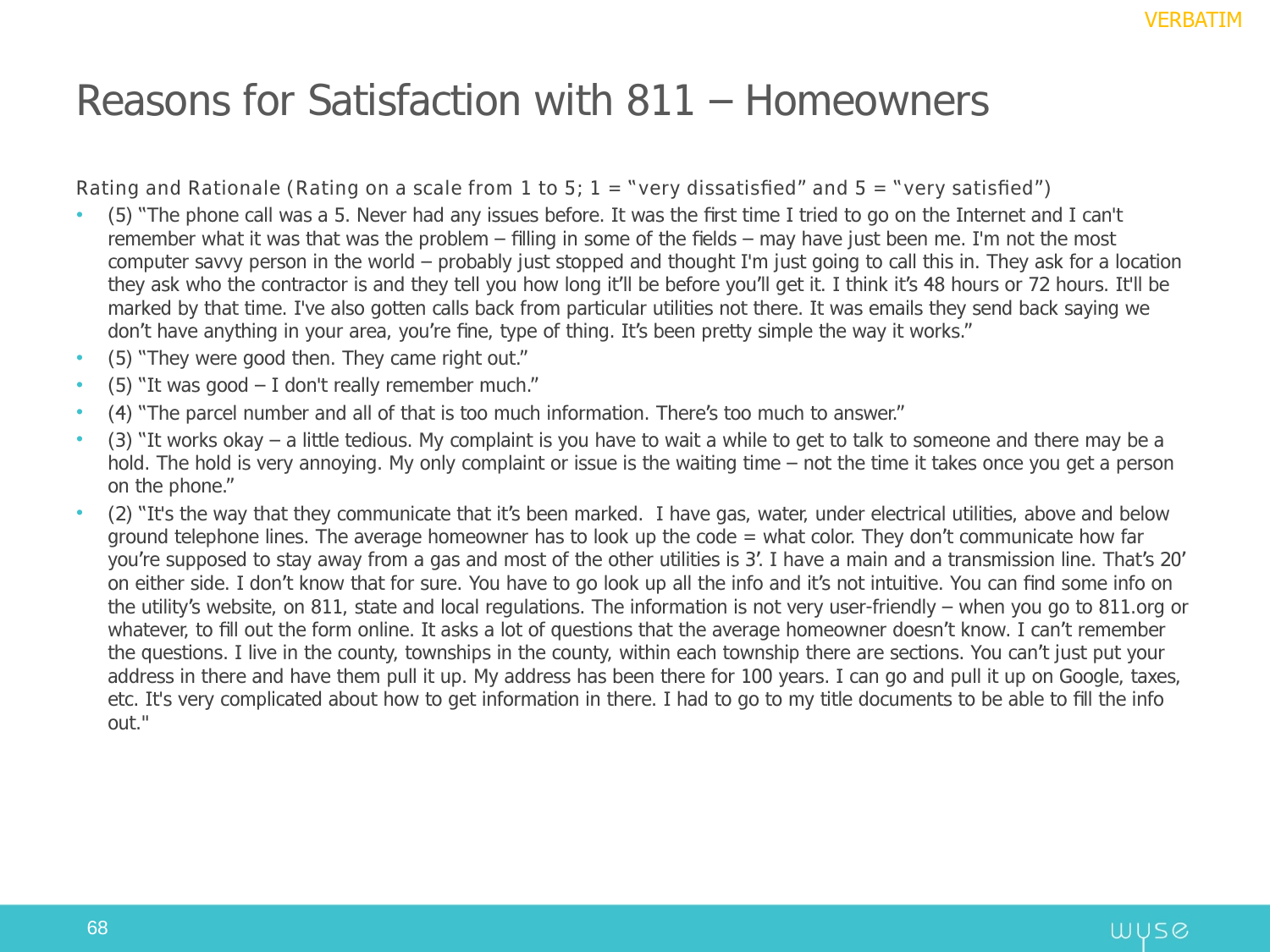

VERBATIM
# Reasons for Satisfaction with 811 – Homeowners
Rating and Rationale (Rating on a scale from 1 to 5; 1 = “very dissatisfied” and 5 = “very satisfied”)
(5) “The phone call was a 5. Never had any issues before. It was the first time I tried to go on the Internet and I can't remember what it was that was the problem – filling in some of the fields – may have just been me. I'm not the most computer savvy person in the world – probably just stopped and thought I'm just going to call this in. They ask for a location they ask who the contractor is and they tell you how long it’ll be before you’ll get it. I think it’s 48 hours or 72 hours. It'll be marked by that time. I've also gotten calls back from particular utilities not there. It was emails they send back saying we don’t have anything in your area, you’re fine, type of thing. It’s been pretty simple the way it works.”
(5) “They were good then. They came right out.”
(5) “It was good – I don't really remember much.”
(4) “The parcel number and all of that is too much information. There’s too much to answer.”
(3) “It works okay – a little tedious. My complaint is you have to wait a while to get to talk to someone and there may be a hold. The hold is very annoying. My only complaint or issue is the waiting time – not the time it takes once you get a person on the phone.”
(2) “It's the way that they communicate that it’s been marked.  I have gas, water, under electrical utilities, above and below ground telephone lines. The average homeowner has to look up the code = what color. They don’t communicate how far you’re supposed to stay away from a gas and most of the other utilities is 3’. I have a main and a transmission line. That’s 20’ on either side. I don’t know that for sure. You have to go look up all the info and it’s not intuitive. You can find some info on the utility’s website, on 811, state and local regulations. The information is not very user-friendly – when you go to 811.org or whatever, to fill out the form online. It asks a lot of questions that the average homeowner doesn’t know. I can’t remember the questions. I live in the county, townships in the county, within each township there are sections. You can’t just put your address in there and have them pull it up. My address has been there for 100 years. I can go and pull it up on Google, taxes, etc. It's very complicated about how to get information in there. I had to go to my title documents to be able to fill the info out."

68